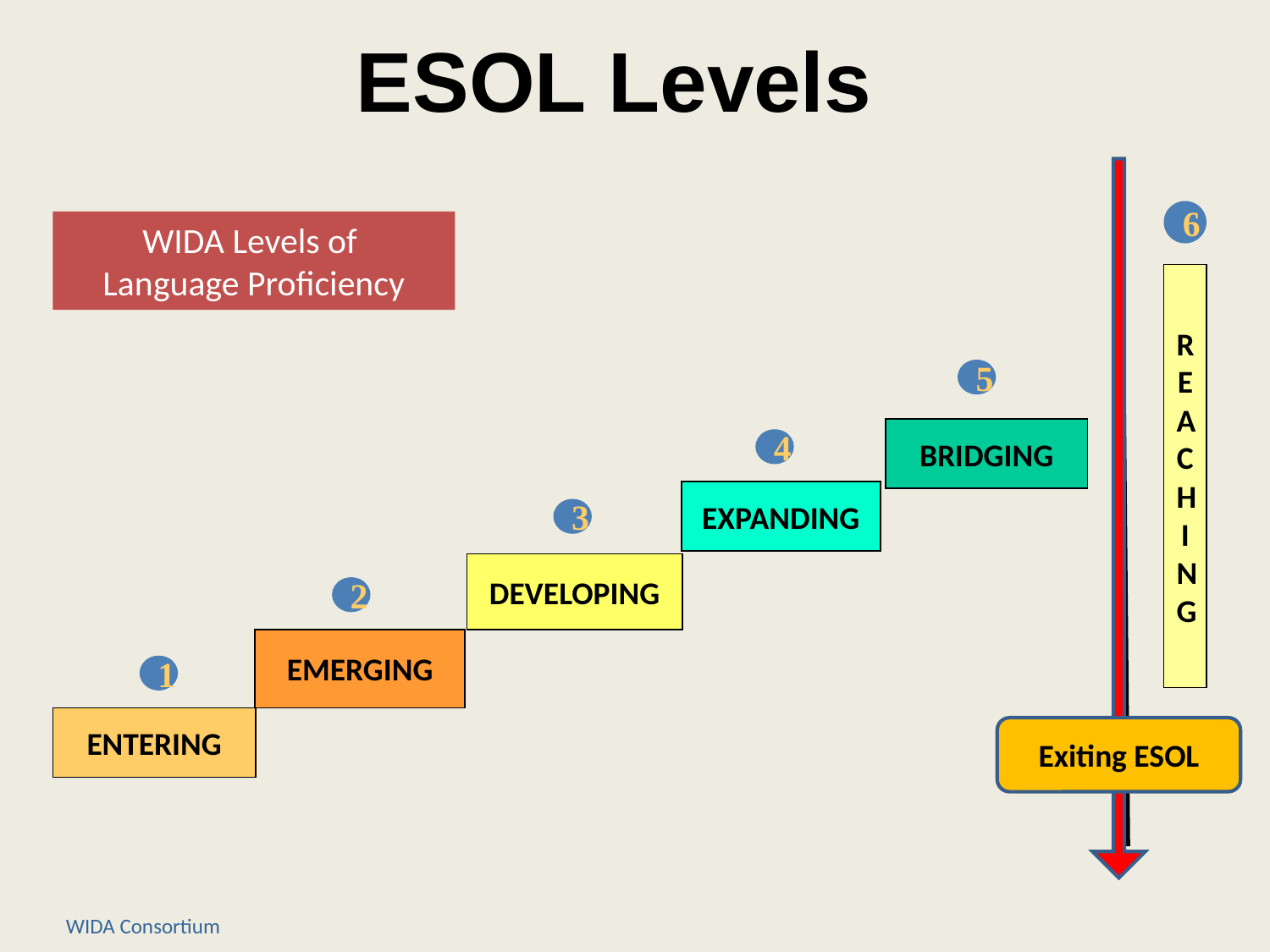

ESOL Levels

6

REACHING
5
BRIDGING
4
EXPANDING
3
DEVELOPING
2
EMERGING
1
ENTERING

 WIDA Levels of   Language Proficiency
Exiting ESOL
WIDA Consortium